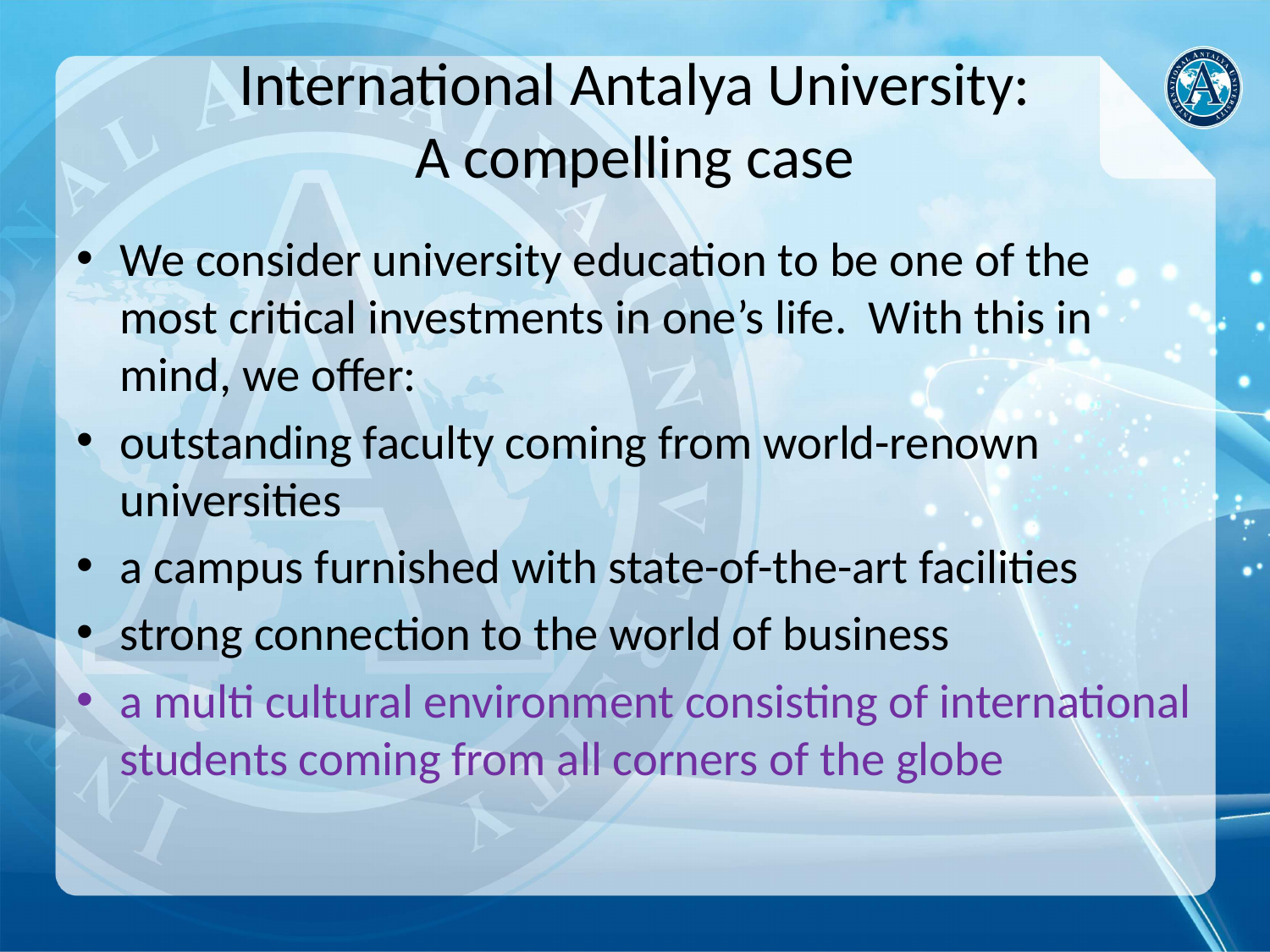

# International Antalya University: A compelling case
We consider university education to be one of the most critical investments in one’s life.  With this in mind, we offer:
outstanding faculty coming from world-renown universities
a campus furnished with state-of-the-art facilities
strong connection to the world of business
a multi cultural environment consisting of international students coming from all corners of the globe